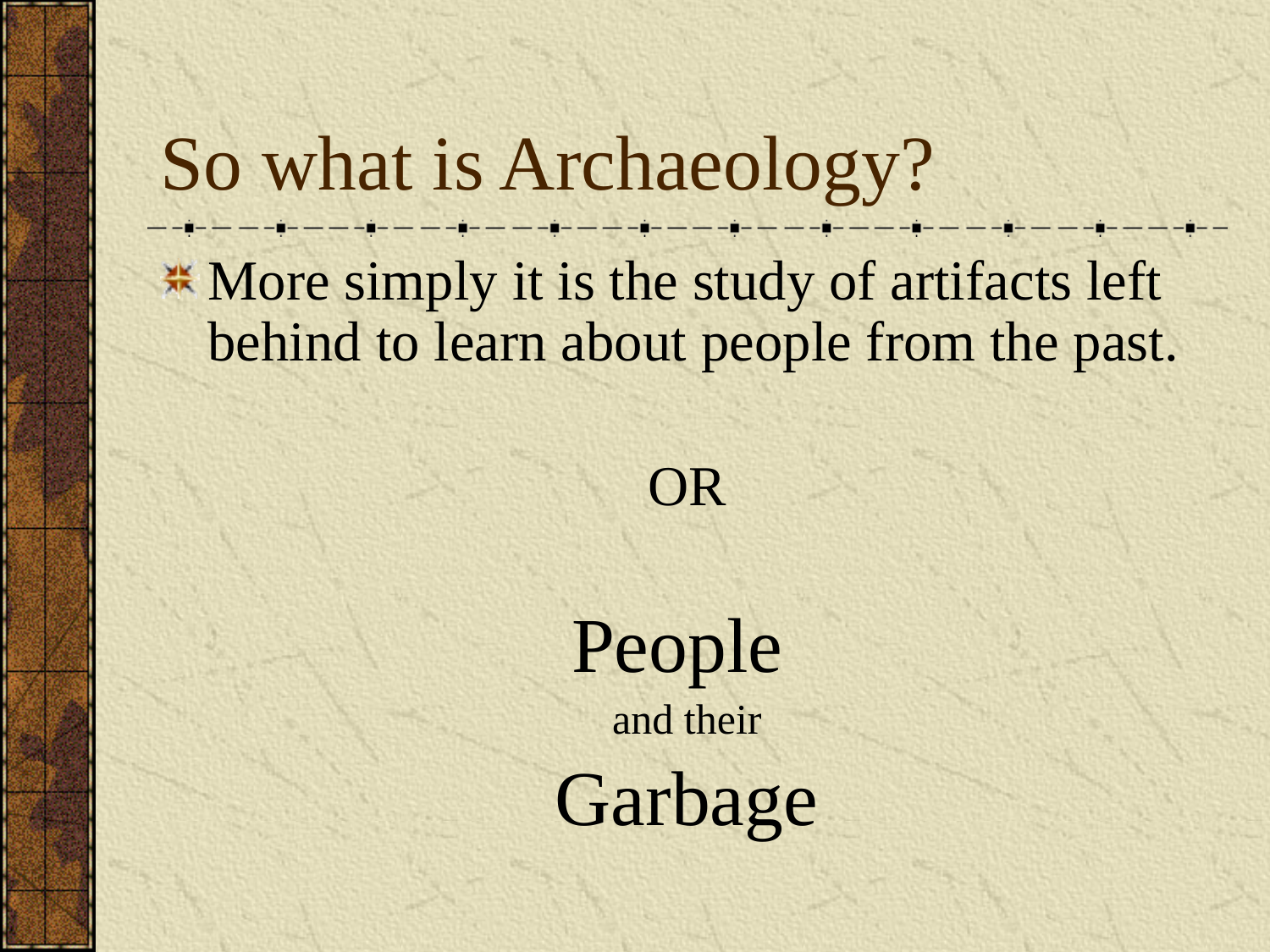

# So what is Archaeology?
More simply it is the study of artifacts left behind to learn about people from the past.

OR

People
and their
Garbage